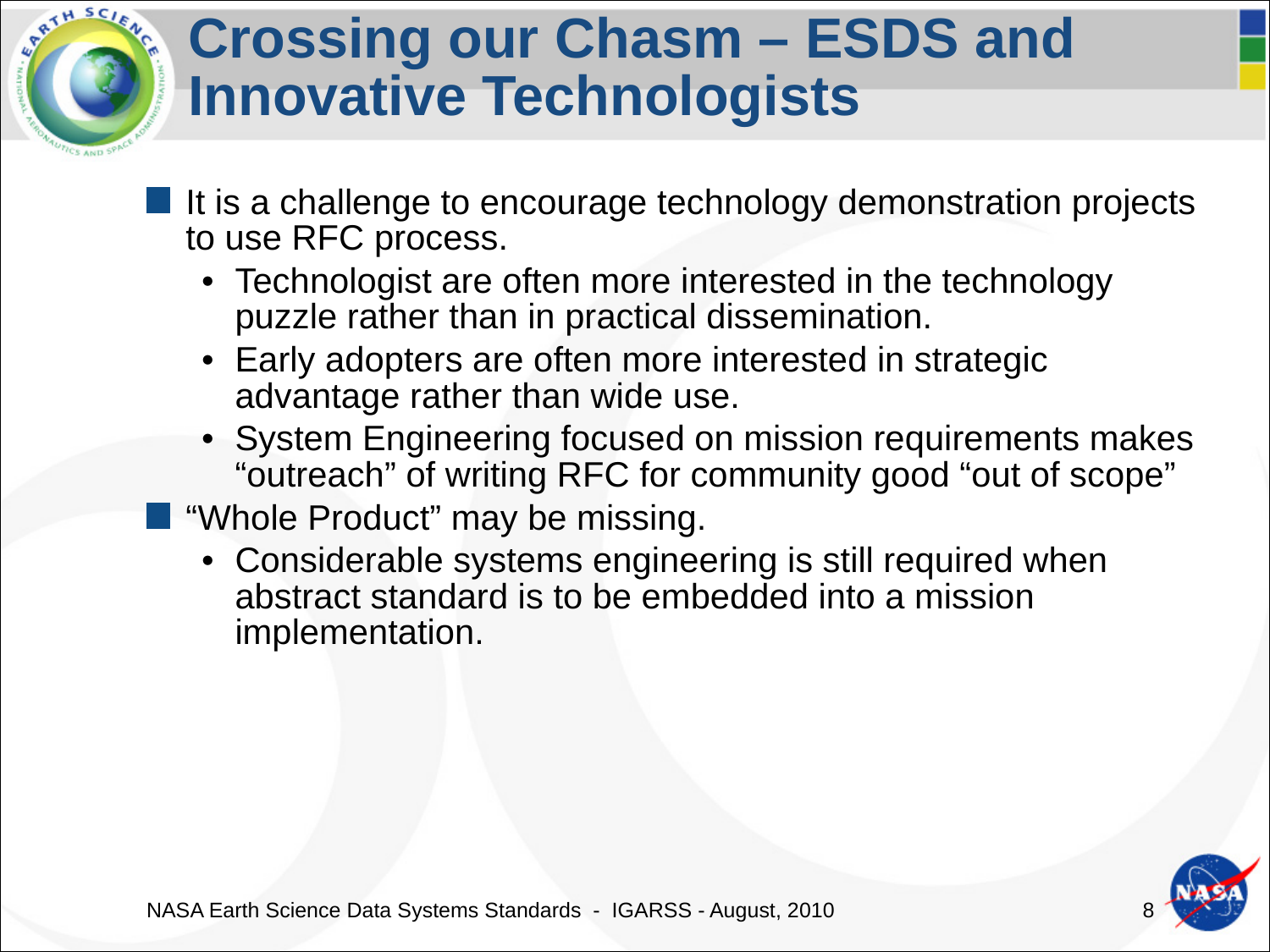

# Crossing our Chasm – ESDS and Innovative Technologists
It is a challenge to encourage technology demonstration projects to use RFC process.
Technologist are often more interested in the technology puzzle rather than in practical dissemination.
Early adopters are often more interested in strategic advantage rather than wide use.
System Engineering focused on mission requirements makes “outreach” of writing RFC for community good “out of scope”
“Whole Product” may be missing.
Considerable systems engineering is still required when abstract standard is to be embedded into a mission implementation.
NASA Earth Science Data Systems Standards  -  IGARSS - August, 2010
8